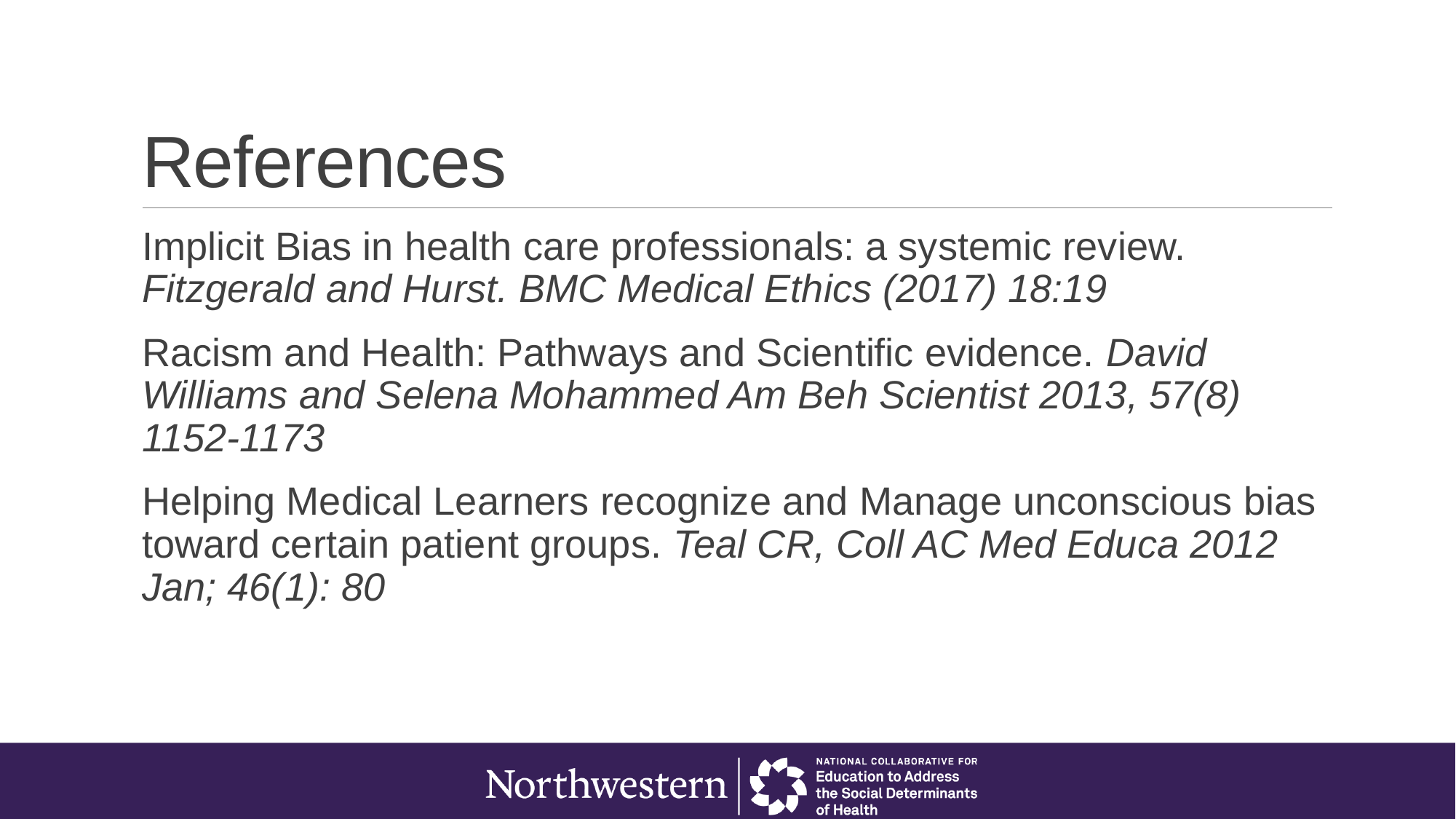

# References
Implicit Bias in health care professionals: a systemic review. Fitzgerald and Hurst. BMC Medical Ethics (2017) 18:19
Racism and Health: Pathways and Scientific evidence. David Williams and Selena Mohammed Am Beh Scientist 2013, 57(8) 1152-1173
Helping Medical Learners recognize and Manage unconscious bias toward certain patient groups. Teal CR, Coll AC Med Educa 2012 Jan; 46(1): 80